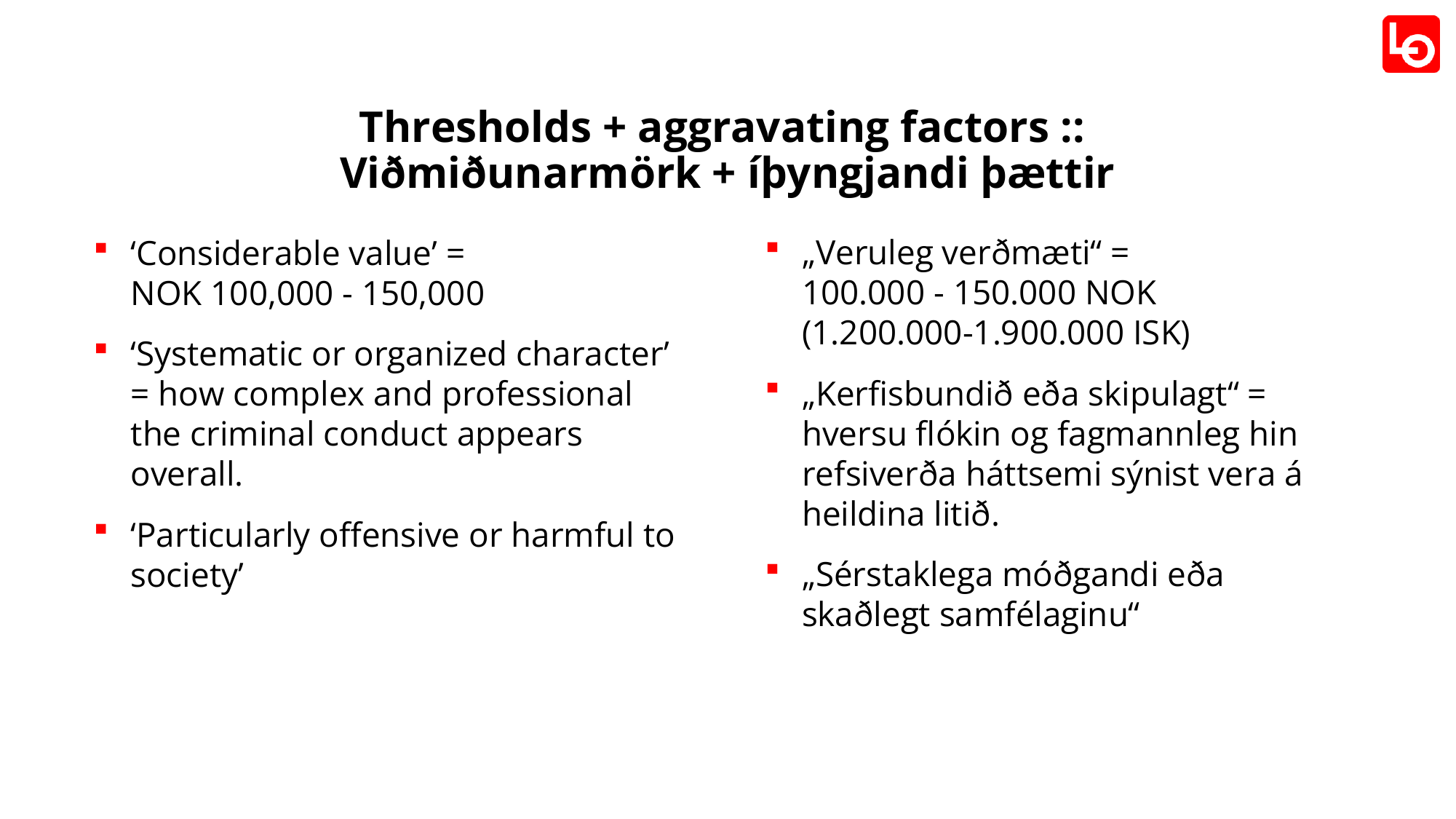

# Thresholds + aggravating factors :: Viðmiðunarmörk + íþyngjandi þættir
„Veruleg verðmæti“ =
100.000 - 150.000 NOK
(1.200.000-1.900.000 ISK)
„Kerfisbundið eða skipulagt“ = hversu flókin og fagmannleg hin refsiverða háttsemi sýnist vera á heildina litið.
„Sérstaklega móðgandi eða skaðlegt samfélaginu“

‘Considerable value’ =
NOK 100,000 - 150,000
‘Systematic or organized character’ = how complex and professional the criminal conduct appears overall.
‘Particularly offensive or harmful to society’